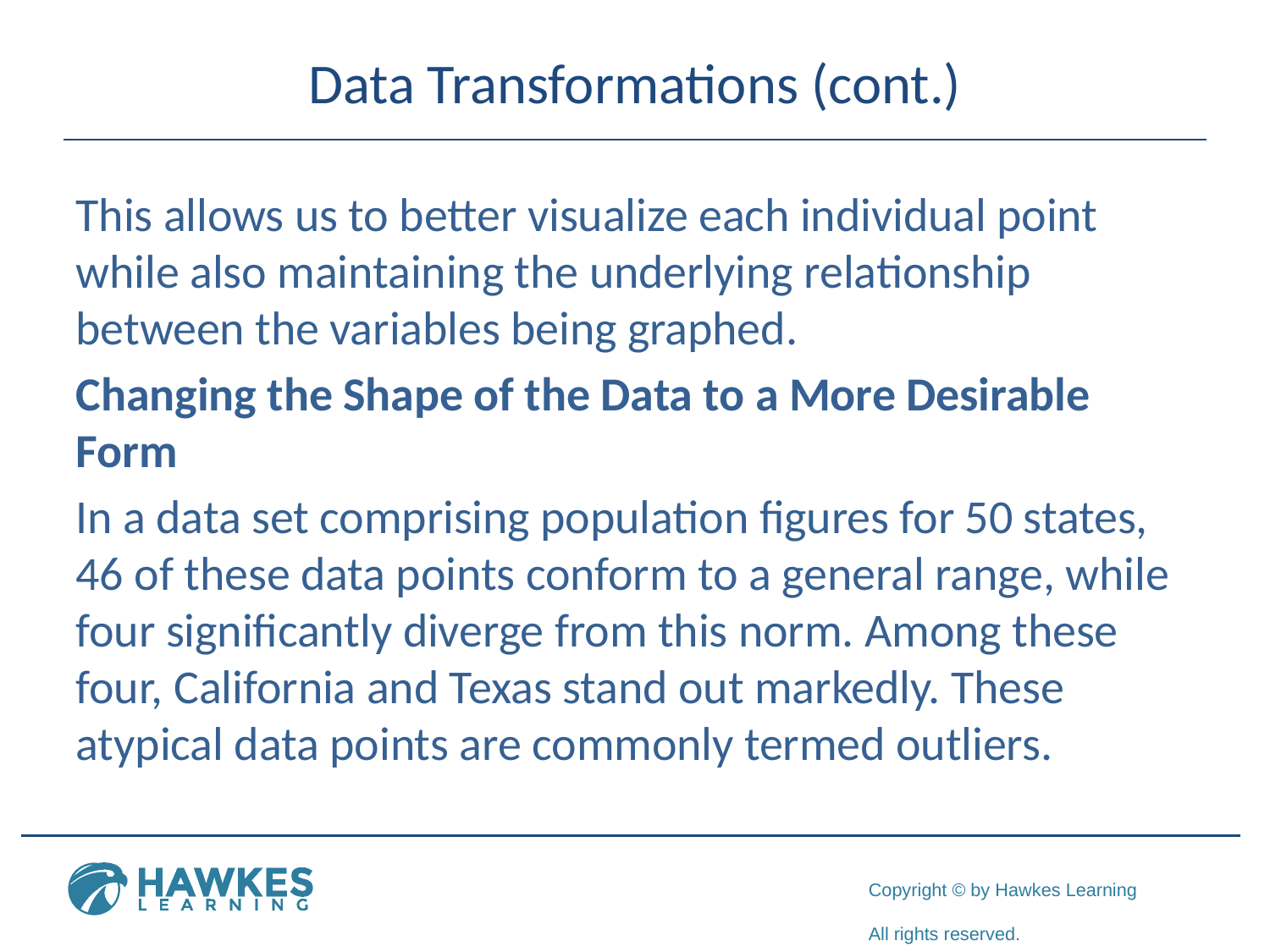

# Data Transformations (cont.)
This allows us to better visualize each individual point while also maintaining the underlying relationship between the variables being graphed.
Changing the Shape of the Data to a More Desirable Form
In a data set comprising population figures for 50 states, 46 of these data points conform to a general range, while four significantly diverge from this norm. Among these four, California and Texas stand out markedly. These atypical data points are commonly termed outliers.